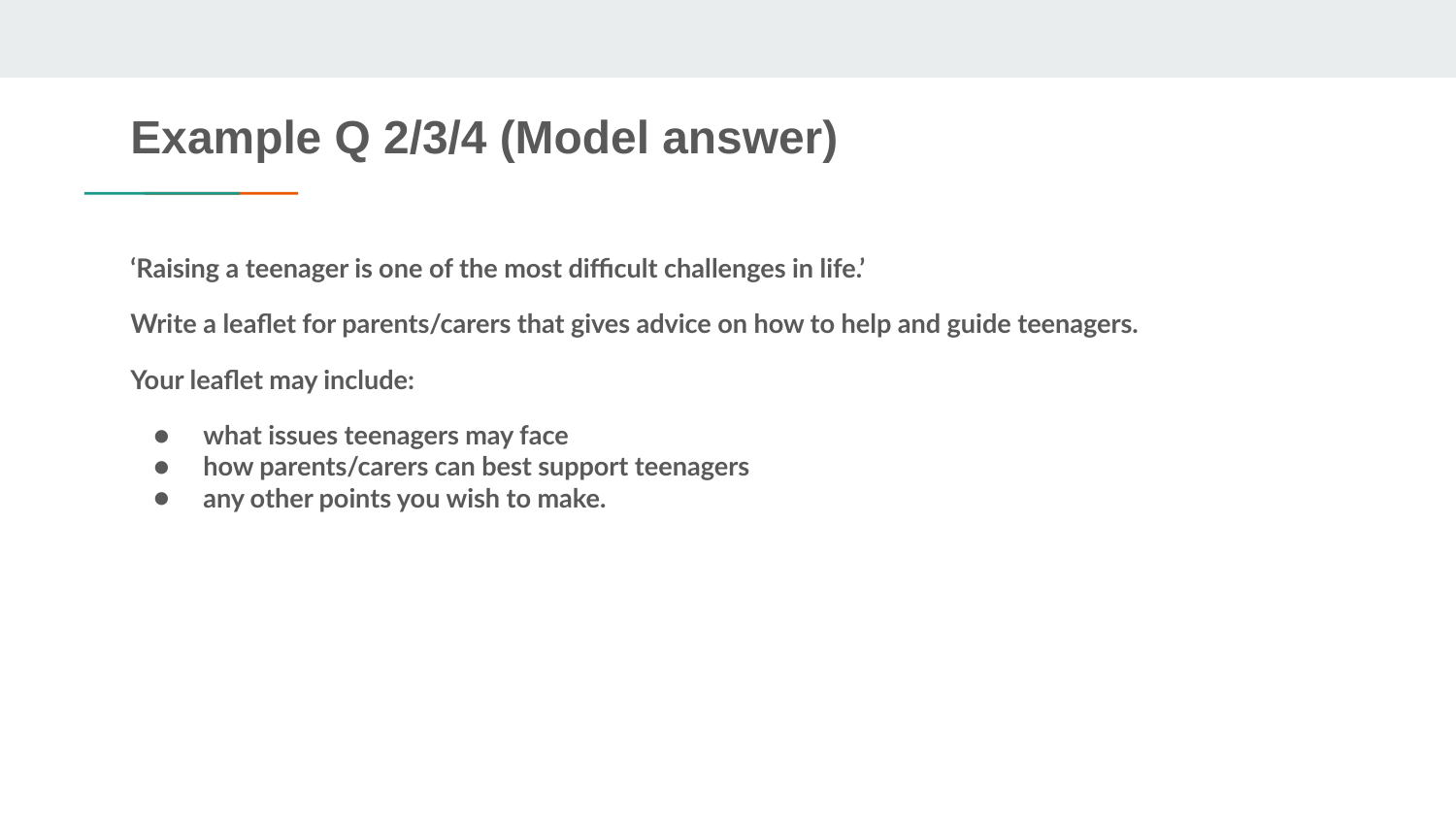

# Example Q 2/3/4 (Model answer)
‘Raising a teenager is one of the most difficult challenges in life.’
Write a leaflet for parents/carers that gives advice on how to help and guide teenagers.
Your leaflet may include:
what issues teenagers may face
how parents/carers can best support teenagers
any other points you wish to make.